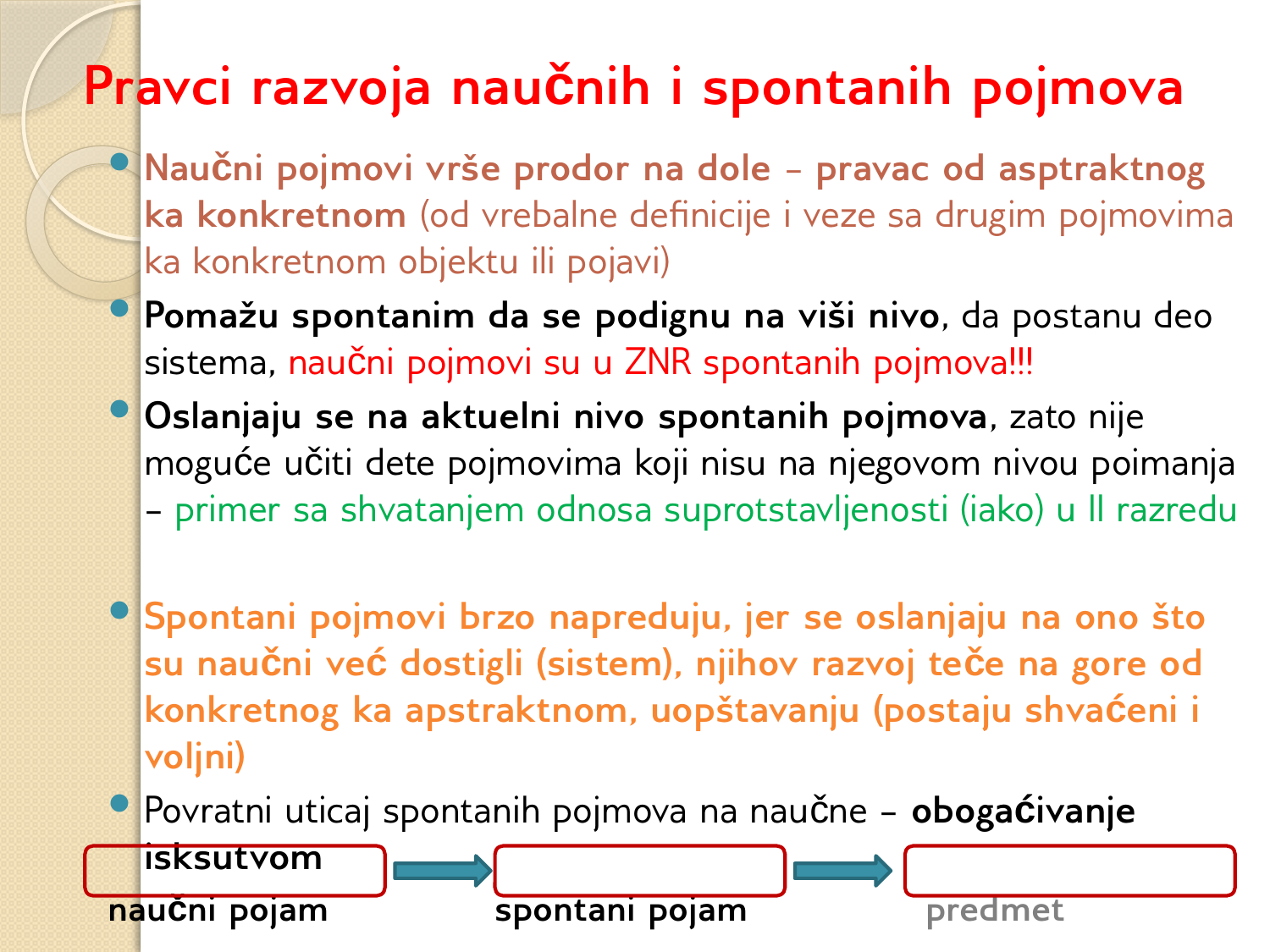

# Pravci razvoja naučnih i spontanih pojmova
Naučni pojmovi vrše prodor na dole – pravac od asptraktnog ka konkretnom (od vrebalne definicije i veze sa drugim pojmovima ka konkretnom objektu ili pojavi)
Pomažu spontanim da se podignu na viši nivo, da postanu deo sistema, naučni pojmovi su u ZNR spontanih pojmova!!!
Oslanjaju se na aktuelni nivo spontanih pojmova, zato nije moguće učiti dete pojmovima koji nisu na njegovom nivou poimanja – primer sa shvatanjem odnosa suprotstavljenosti (iako) u II razredu

Spontani pojmovi brzo napreduju, jer se oslanjaju na ono što su naučni već dostigli (sistem), njihov razvoj teče na gore od konkretnog ka apstraktnom, uopštavanju (postaju shvaćeni i voljni)
Povratni uticaj spontanih pojmova na naučne – obogaćivanje isksutvom
naučni pojam              spontani pojam               predmet